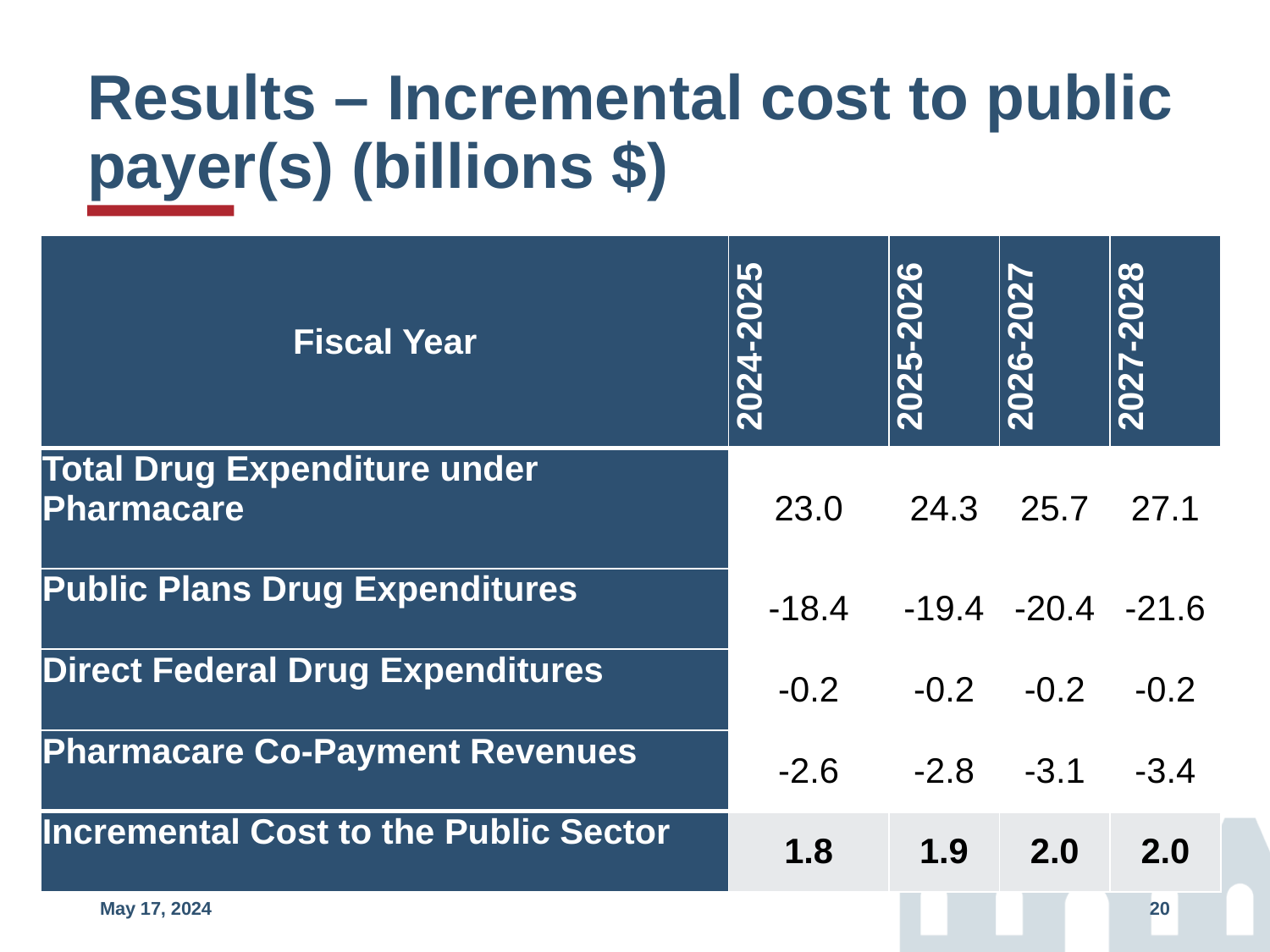

# Results – Incremental cost to public payer(s) (billions $)
| Fiscal Year | 2024-2025 | 2025-2026 | 2026-2027 | 2027-2028 |
| --- | --- | --- | --- | --- |
| Total Drug Expenditure under Pharmacare | 23.0 | 24.3 | 25.7 | 27.1 |
| Public Plans Drug Expenditures | -18.4 | -19.4 | -20.4 | -21.6 |
| Direct Federal Drug Expenditures | -0.2 | -0.2 | -0.2 | -0.2 |
| Pharmacare Co-Payment Revenues | -2.6 | -2.8 | -3.1 | -3.4 |
| Incremental Cost to the Public Sector | 1.8 | 1.9 | 2.0 | 2.0 |

May 17, 2024
20